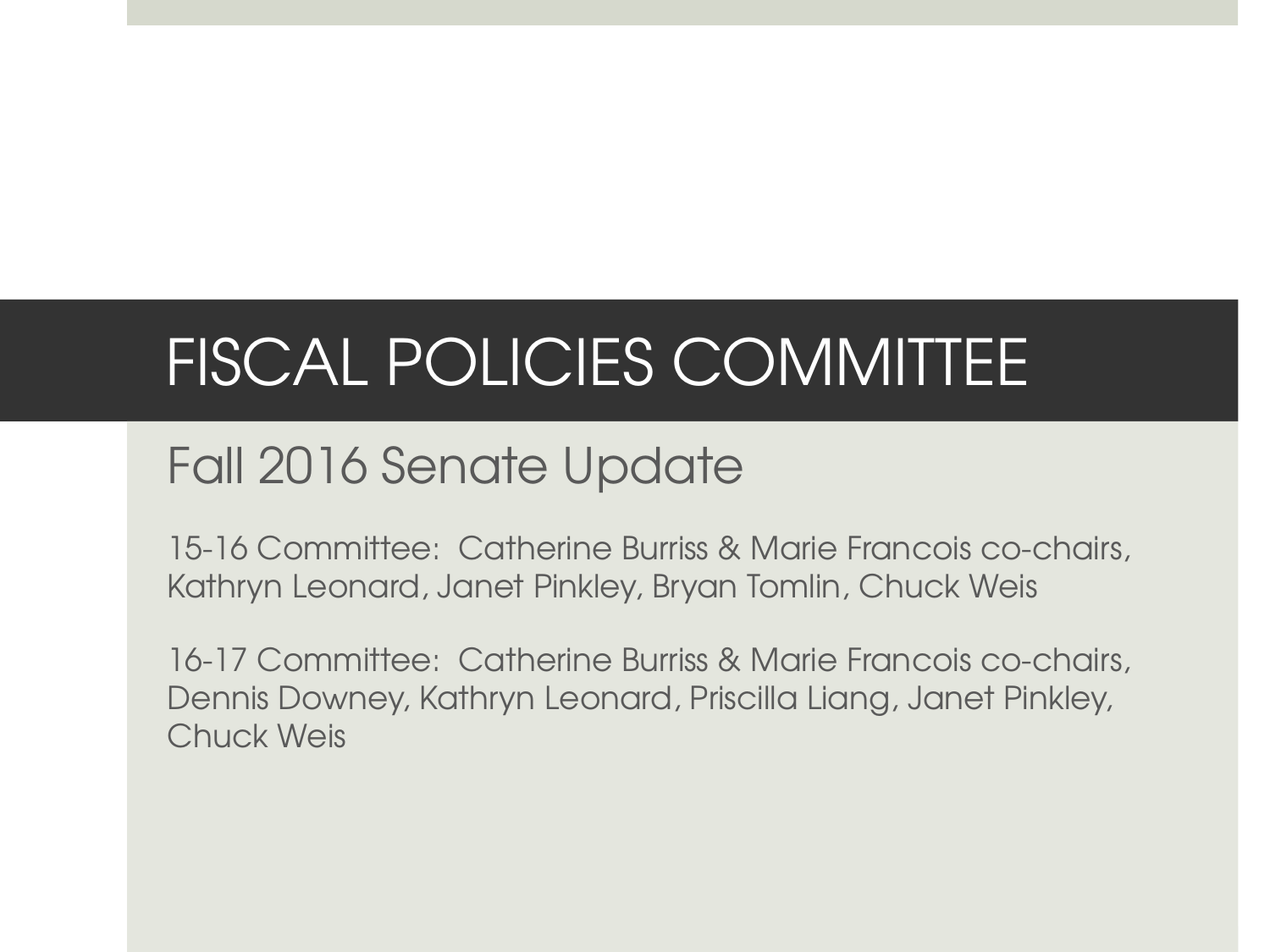

# FISCAL POLICIES COMMITTEE
Fall 2016 Senate Update
15-16 Committee:  Catherine Burriss & Marie Francois co-chairs, Kathryn Leonard, Janet Pinkley, Bryan Tomlin, Chuck Weis
16-17 Committee:  Catherine Burriss & Marie Francois co-chairs, Dennis Downey, Kathryn Leonard, Priscilla Liang, Janet Pinkley, Chuck Weis